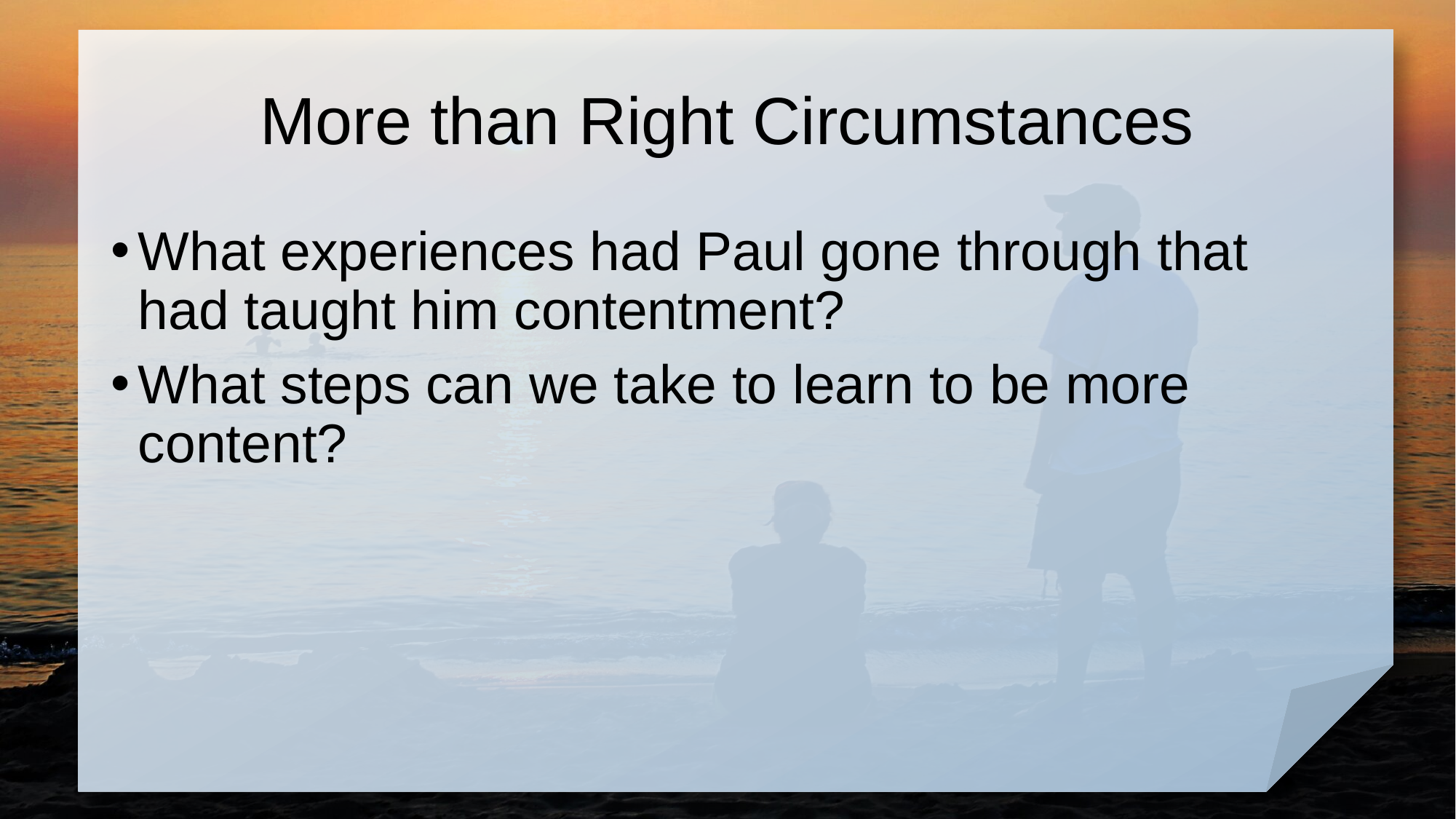

# More than Right Circumstances
What experiences had Paul gone through that had taught him contentment?
What steps can we take to learn to be more content?